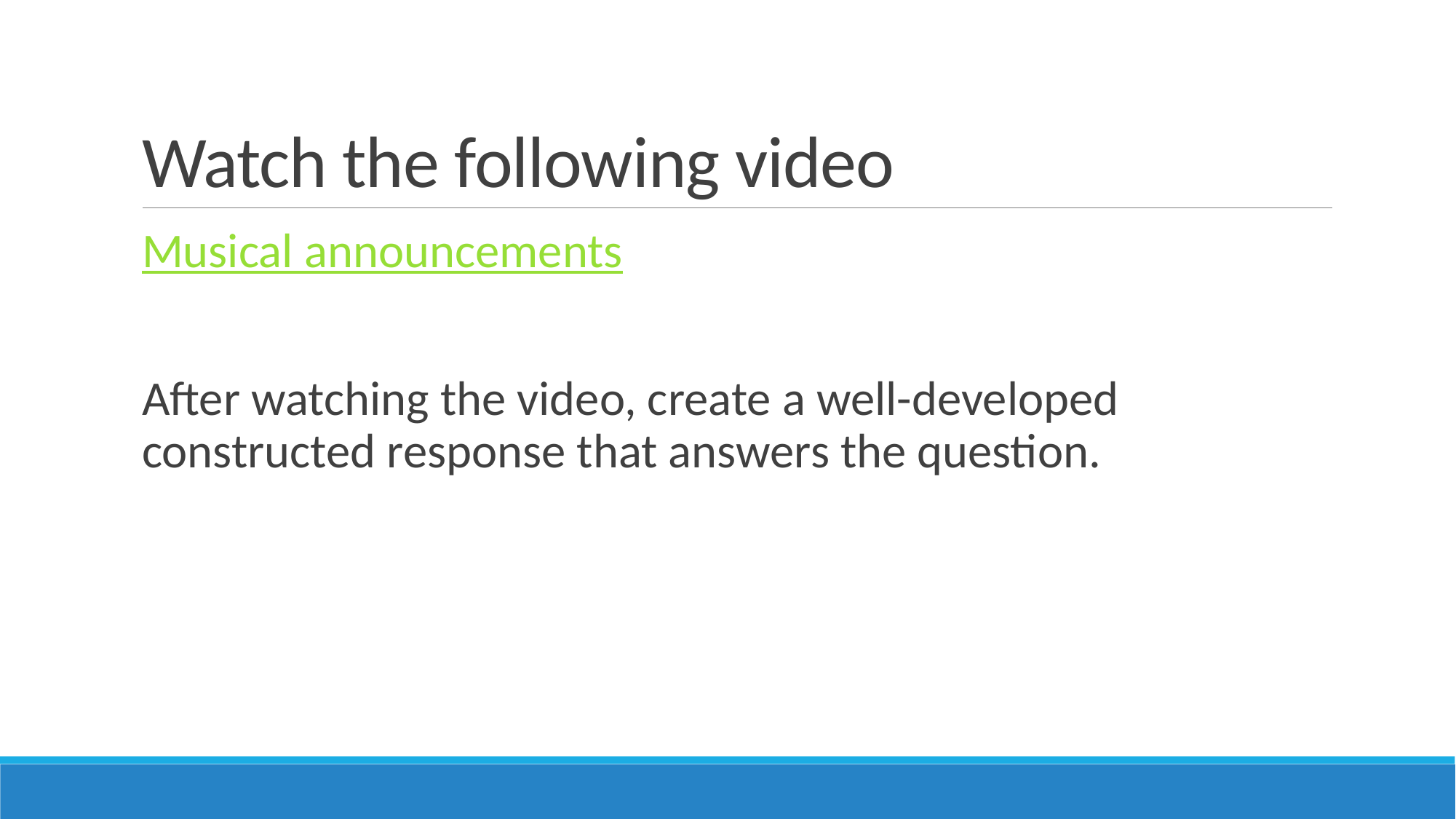

# Watch the following video
Musical announcements

After watching the video, create a well-developed constructed response that answers the question.